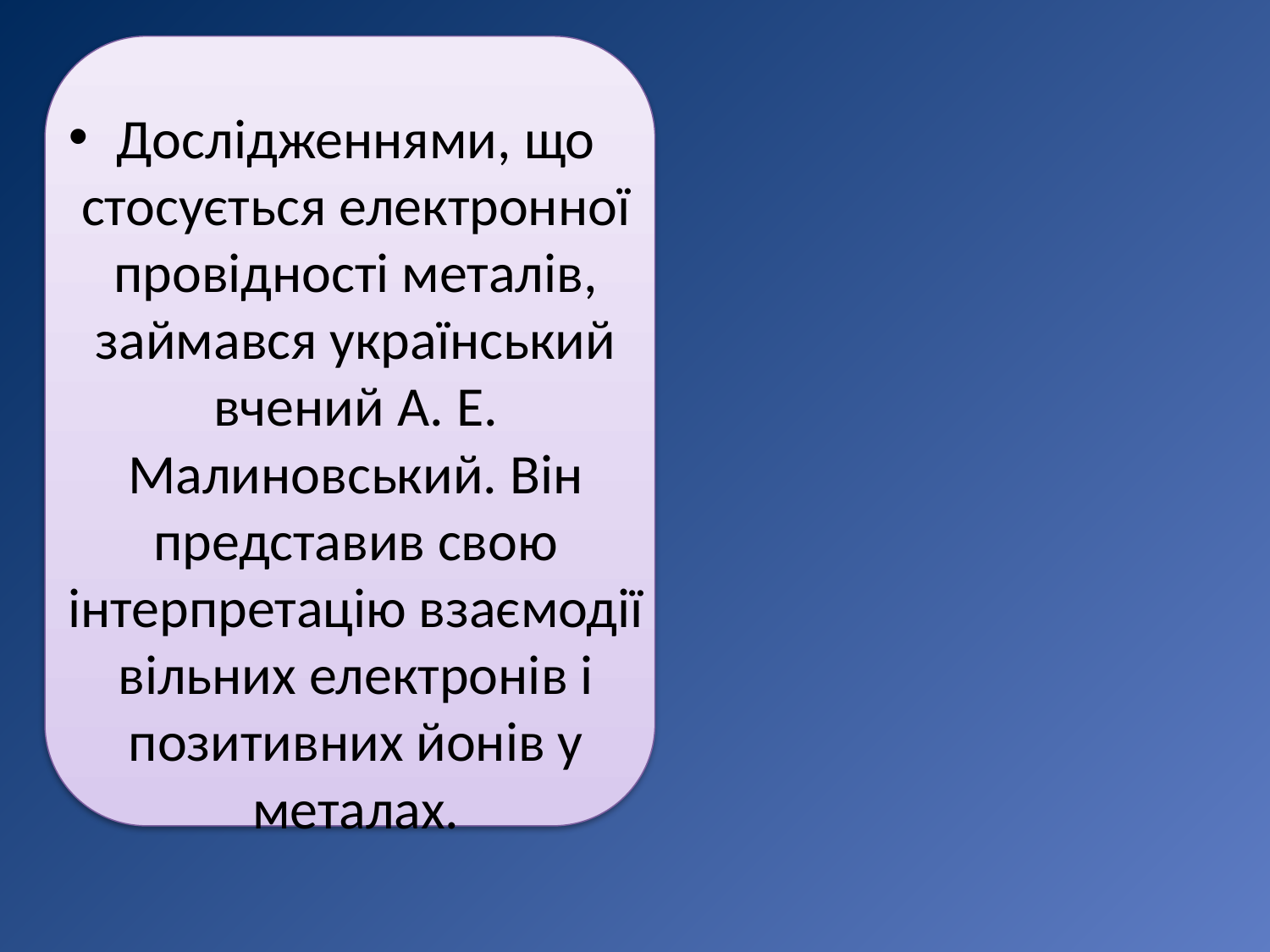

Дослідженнями, що стосується електронної провідності металів, займався український вчений А. Е. Малиновський. Він представив свою інтерпретацію взаємодії вільних електронів і позитивних йонів у металах.